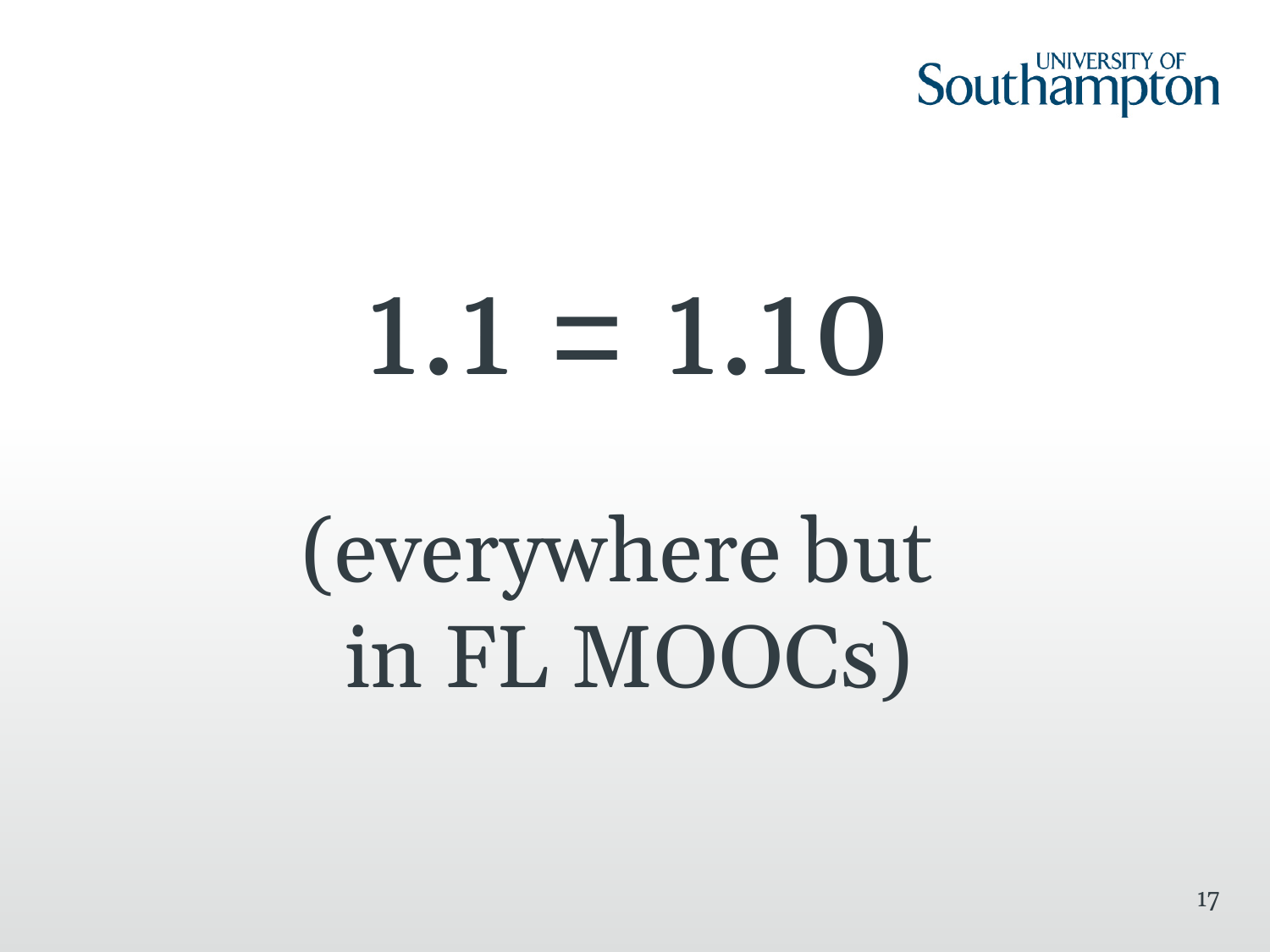

1.1 = 1.10
(everywhere but
in FL MOOCs)
17